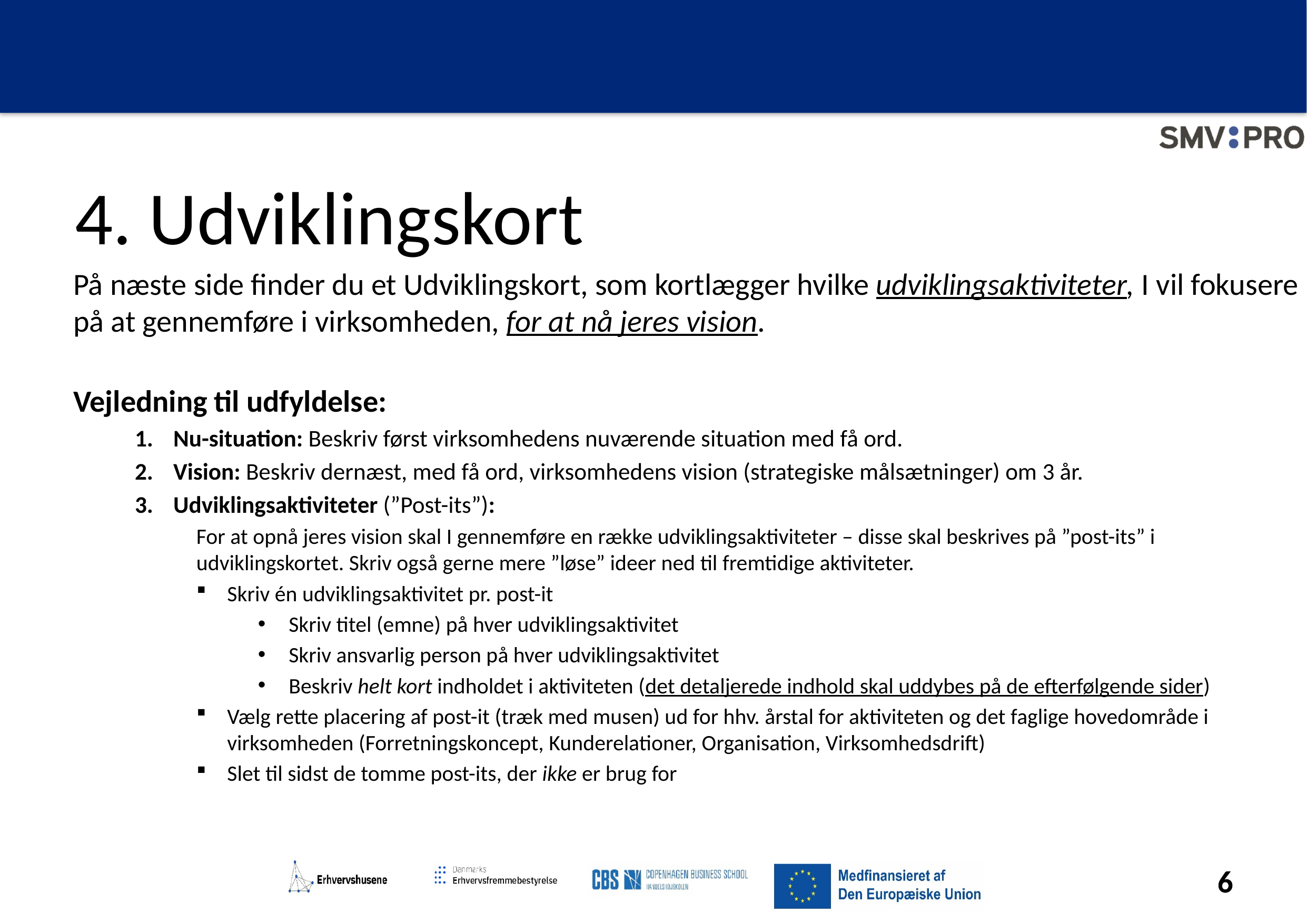

# 4. Udviklingskort
På næste side finder du et Udviklingskort, som kortlægger hvilke udviklingsaktiviteter, I vil fokusere på at gennemføre i virksomheden, for at nå jeres vision.
Vejledning til udfyldelse:
Nu-situation: Beskriv først virksomhedens nuværende situation med få ord.
Vision: Beskriv dernæst, med få ord, virksomhedens vision (strategiske målsætninger) om 3 år.
Udviklingsaktiviteter (”Post-its”):
For at opnå jeres vision skal I gennemføre en række udviklingsaktiviteter – disse skal beskrives på ”post-its” i udviklingskortet. Skriv også gerne mere ”løse” ideer ned til fremtidige aktiviteter.
Skriv én udviklingsaktivitet pr. post-it
Skriv titel (emne) på hver udviklingsaktivitet
Skriv ansvarlig person på hver udviklingsaktivitet
Beskriv helt kort indholdet i aktiviteten (det detaljerede indhold skal uddybes på de efterfølgende sider)
Vælg rette placering af post-it (træk med musen) ud for hhv. årstal for aktiviteten og det faglige hovedområde i virksomheden (Forretningskoncept, Kunderelationer, Organisation, Virksomhedsdrift)
Slet til sidst de tomme post-its, der ikke er brug for
6